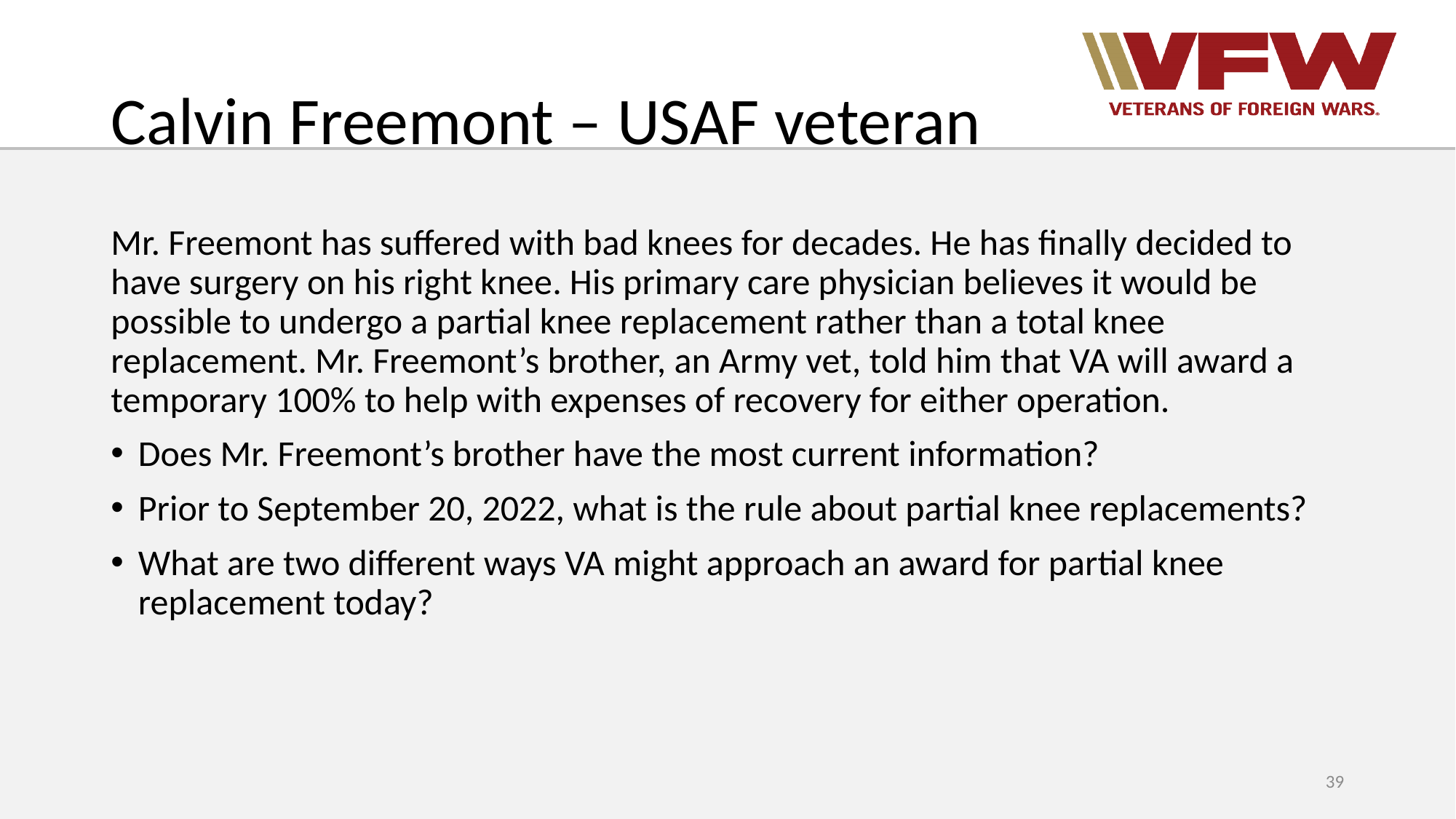

# Calvin Freemont – USAF veteran
Mr. Freemont has suffered with bad knees for decades. He has finally decided to have surgery on his right knee. His primary care physician believes it would be possible to undergo a partial knee replacement rather than a total knee replacement. Mr. Freemont’s brother, an Army vet, told him that VA will award a temporary 100% to help with expenses of recovery for either operation.
Does Mr. Freemont’s brother have the most current information?
Prior to September 20, 2022, what is the rule about partial knee replacements?
What are two different ways VA might approach an award for partial knee replacement today?
39